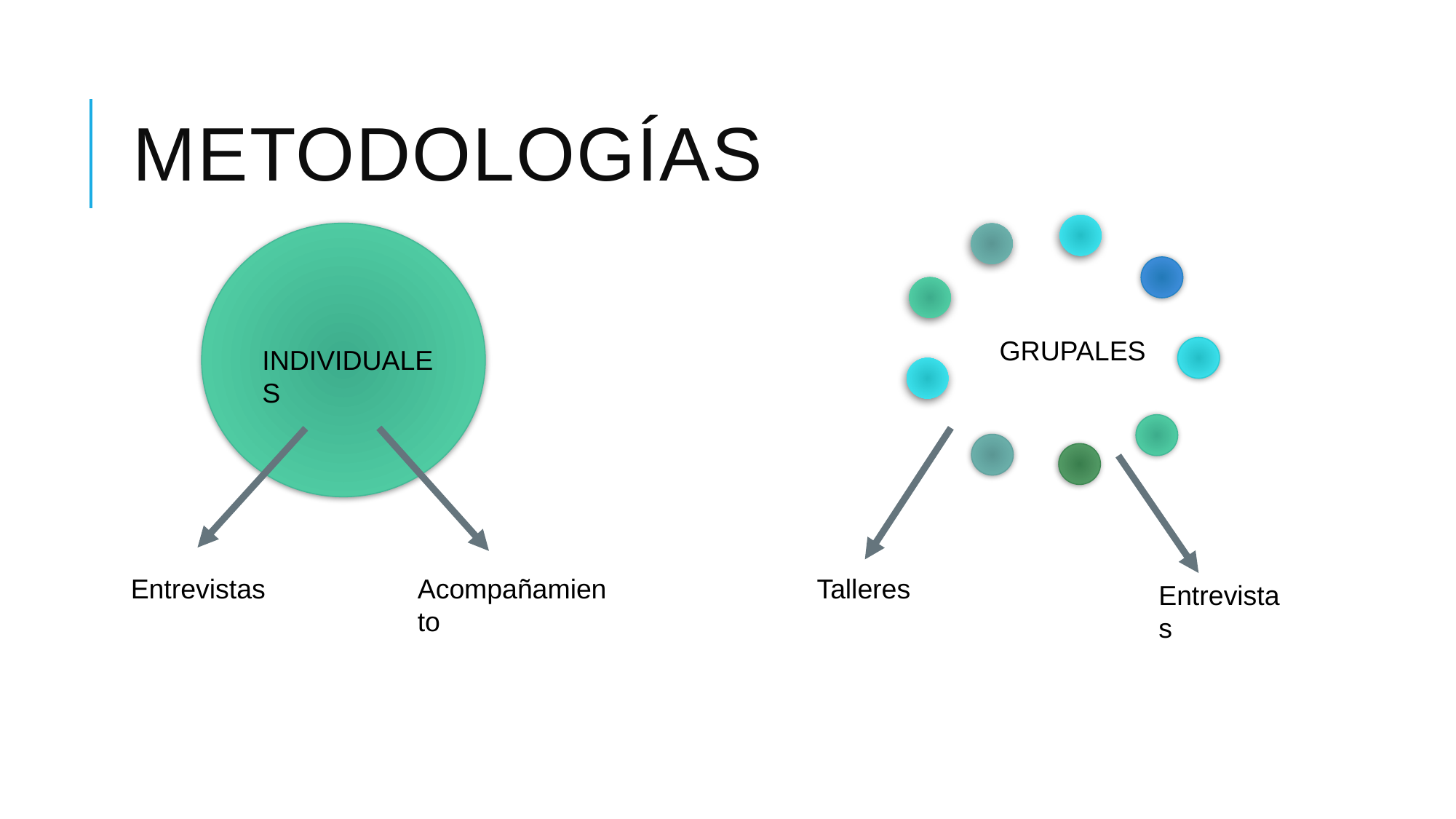

# METODOLOGÍAS

GRUPALES

INDIVIDUALES

Entrevistas
Acompañamiento
Talleres
Entrevistas